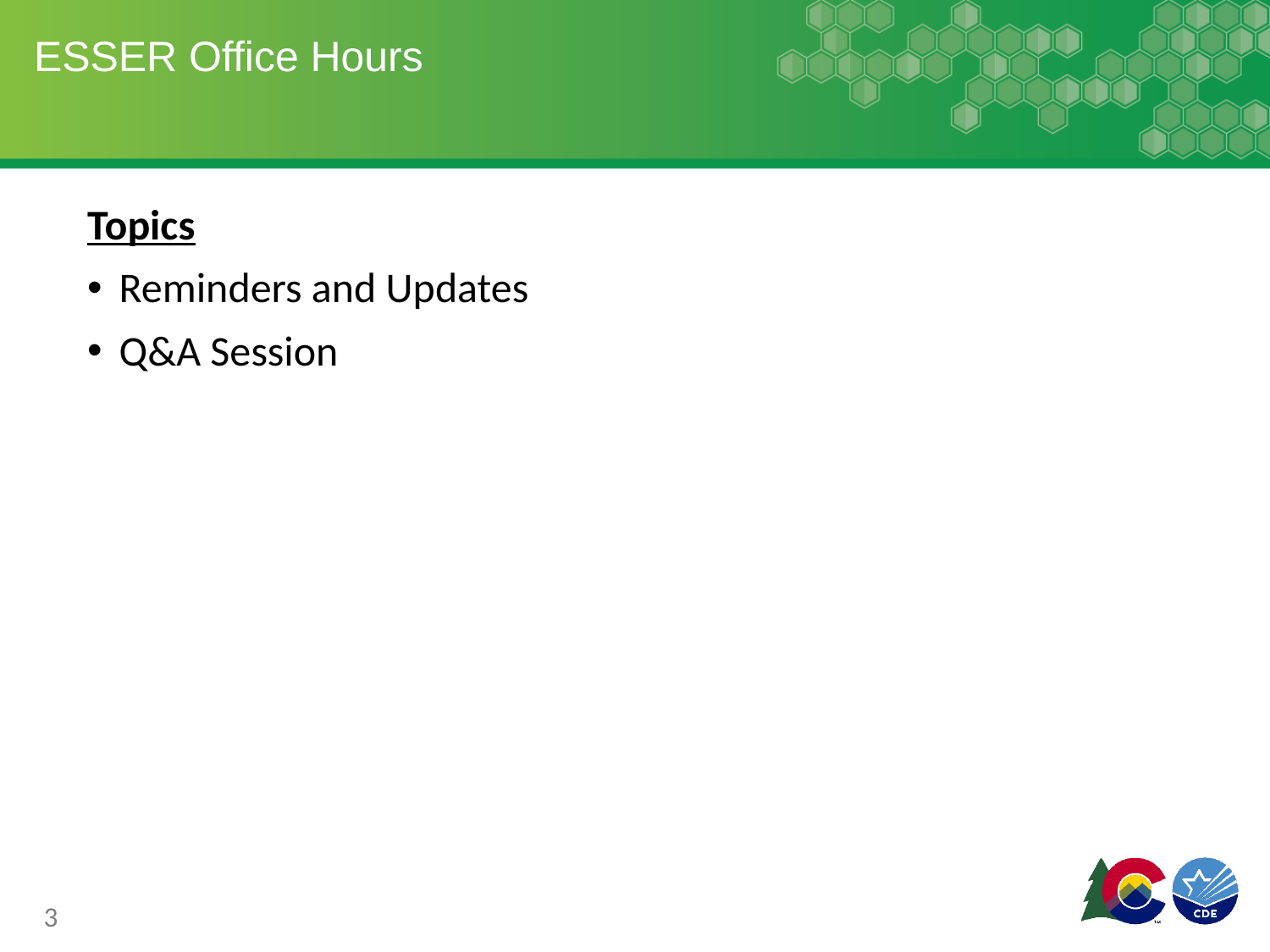

# ESSER Office Hours
Topics
Reminders and Updates
Q&A Session

3